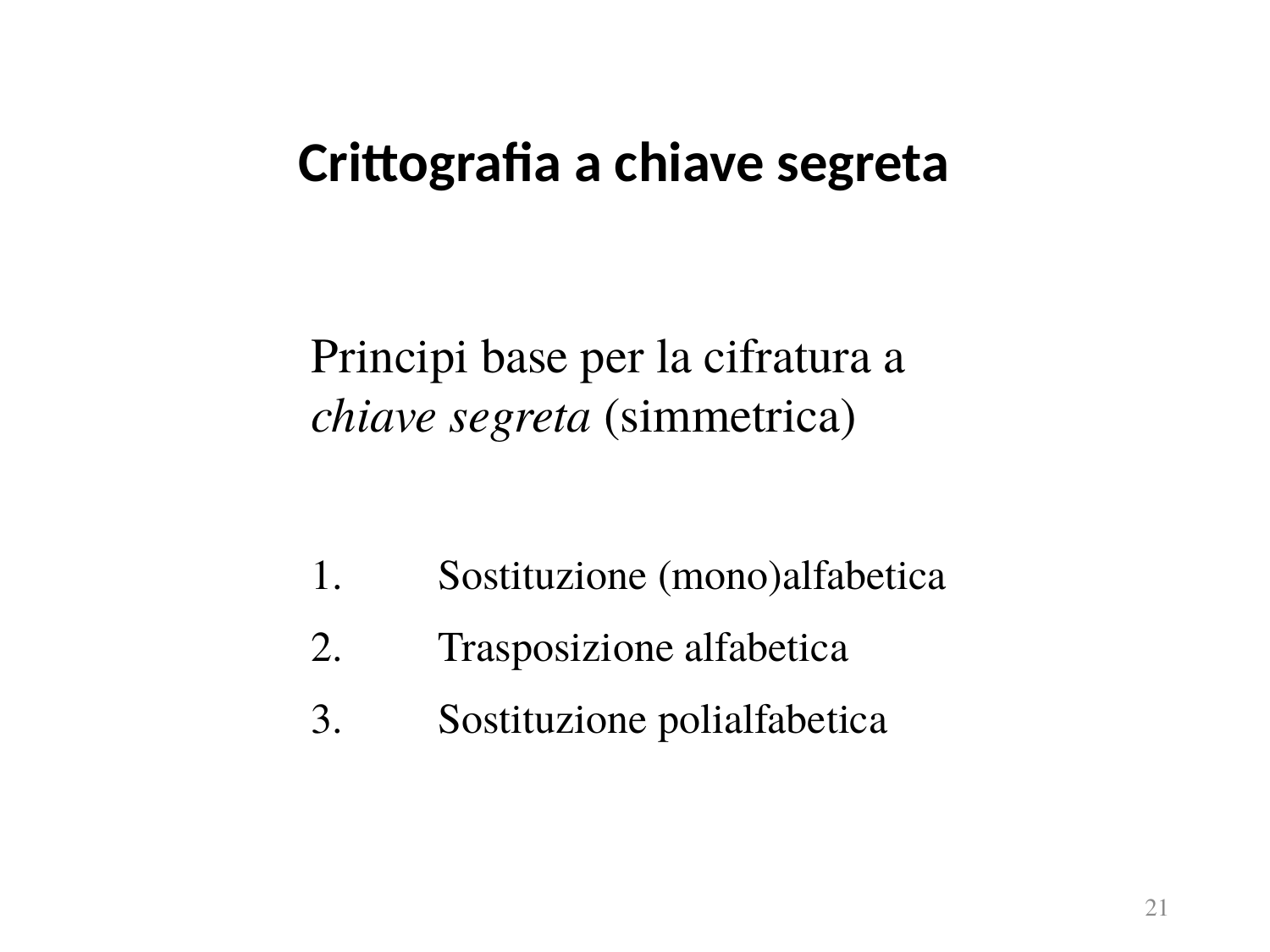

Crittografia a chiave segreta
Principi base per la cifratura a chiave segreta (simmetrica)

1.	Sostituzione (mono)alfabetica
2.	Trasposizione alfabetica
3.	Sostituzione polialfabetica
21